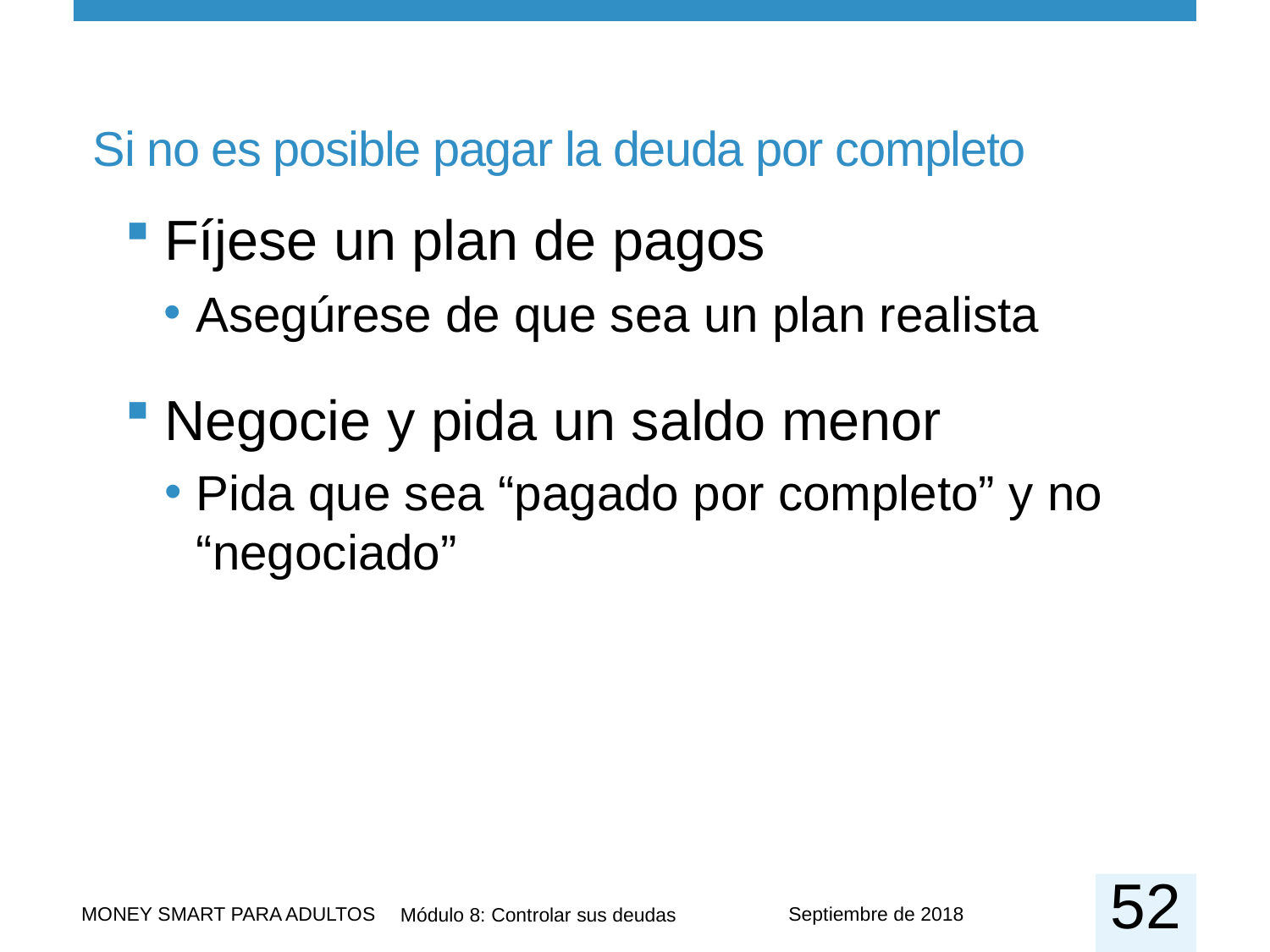

# Si no es posible pagar la deuda por completo
Fíjese un plan de pagos
Asegúrese de que sea un plan realista
Negocie y pida un saldo menor
Pida que sea “pagado por completo” y no “negociado”

52